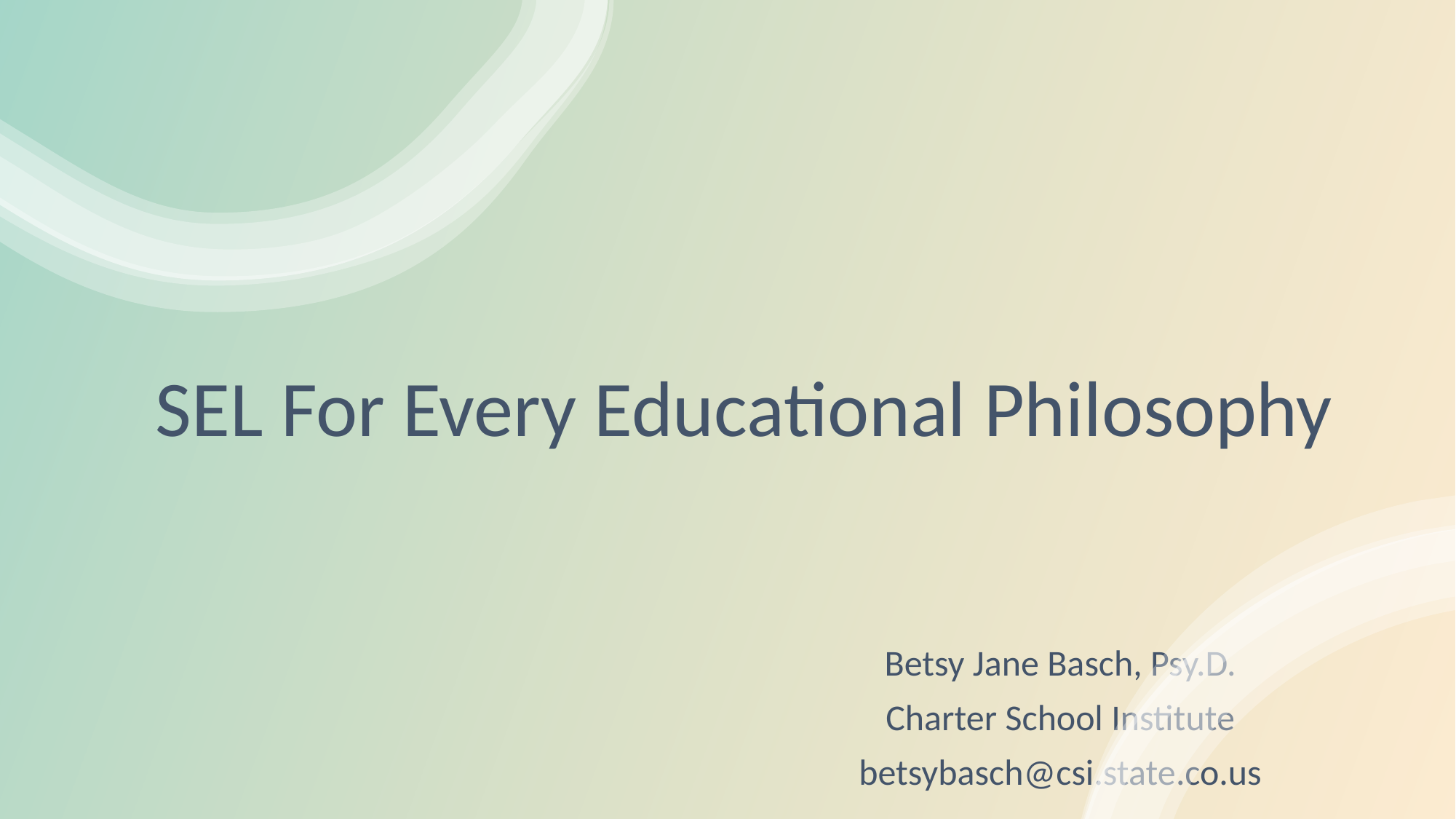

# SEL For Every Educational Philosophy

Betsy Jane Basch, Psy.D.
Charter School Institute
betsybasch@csi.state.co.us